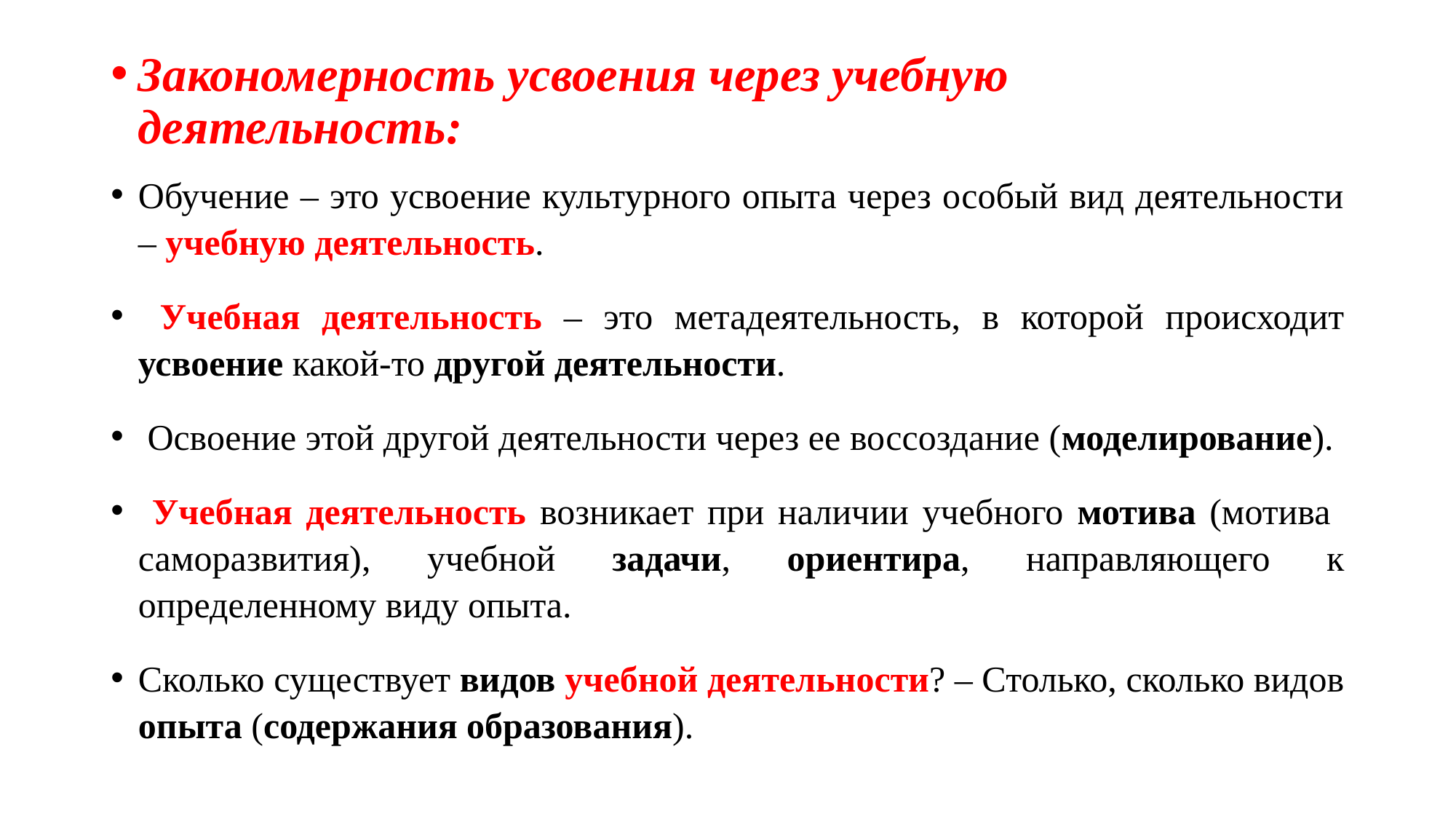

#
Закономерность усвоения через учебную деятельность:
Обучение – это усвоение культурного опыта через особый вид деятельности – учебную деятельность.
 Учебная деятельность – это метадеятельность, в которой происходит усвоение какой-то другой деятельности.
 Освоение этой другой деятельности через ее воссоздание (моделирование).
 Учебная деятельность возникает при наличии учебного мотива (мотива  саморазвития), учебной задачи, ориентира, направляющего к определенному виду опыта.
Сколько существует видов учебной деятельности? – Столько, сколько видов опыта (содержания образования).